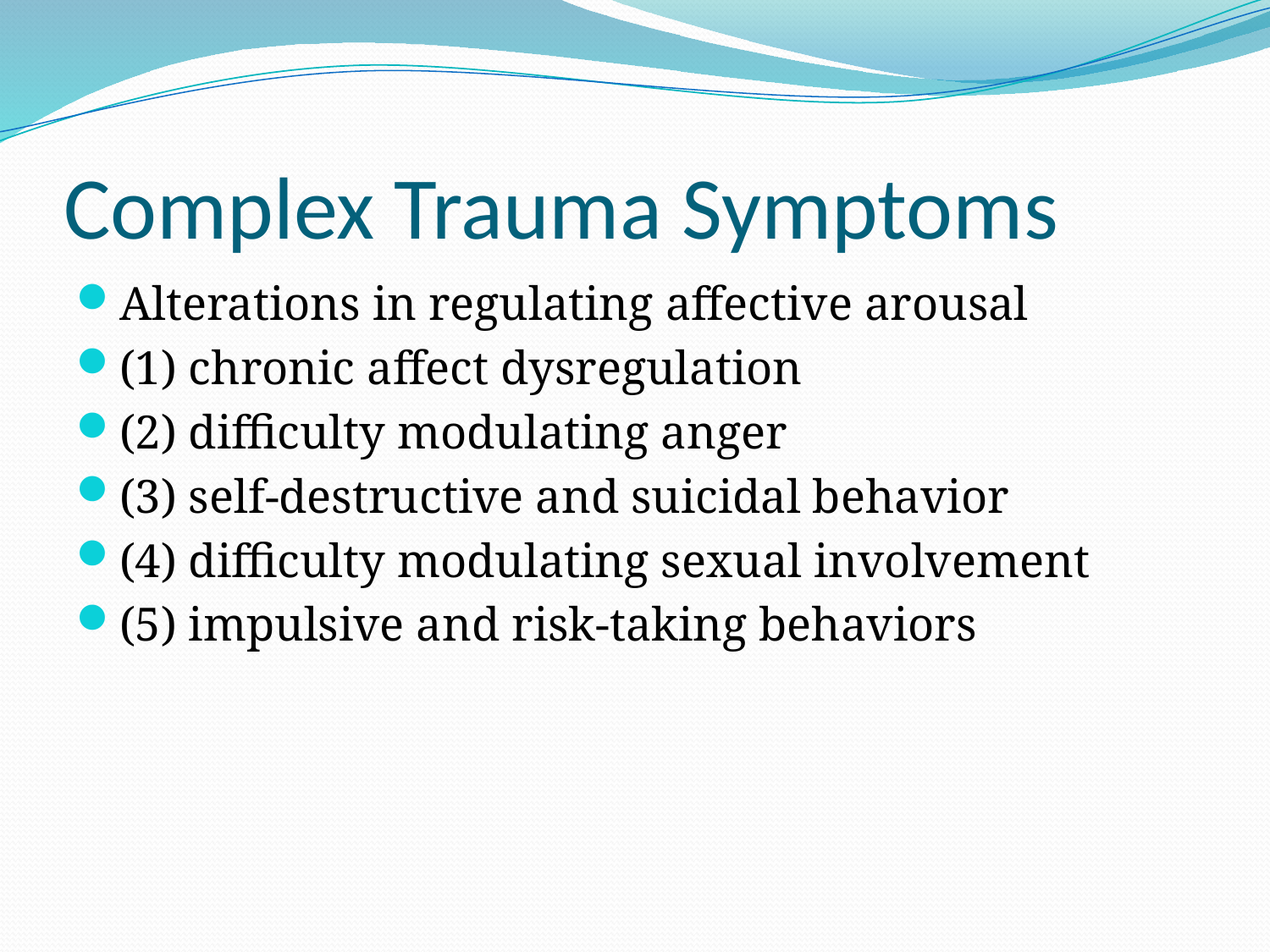

# Complex Trauma Symptoms
Alterations in regulating affective arousal
(1) chronic affect dysregulation
(2) difficulty modulating anger
(3) self-destructive and suicidal behavior
(4) difficulty modulating sexual involvement
(5) impulsive and risk-taking behaviors